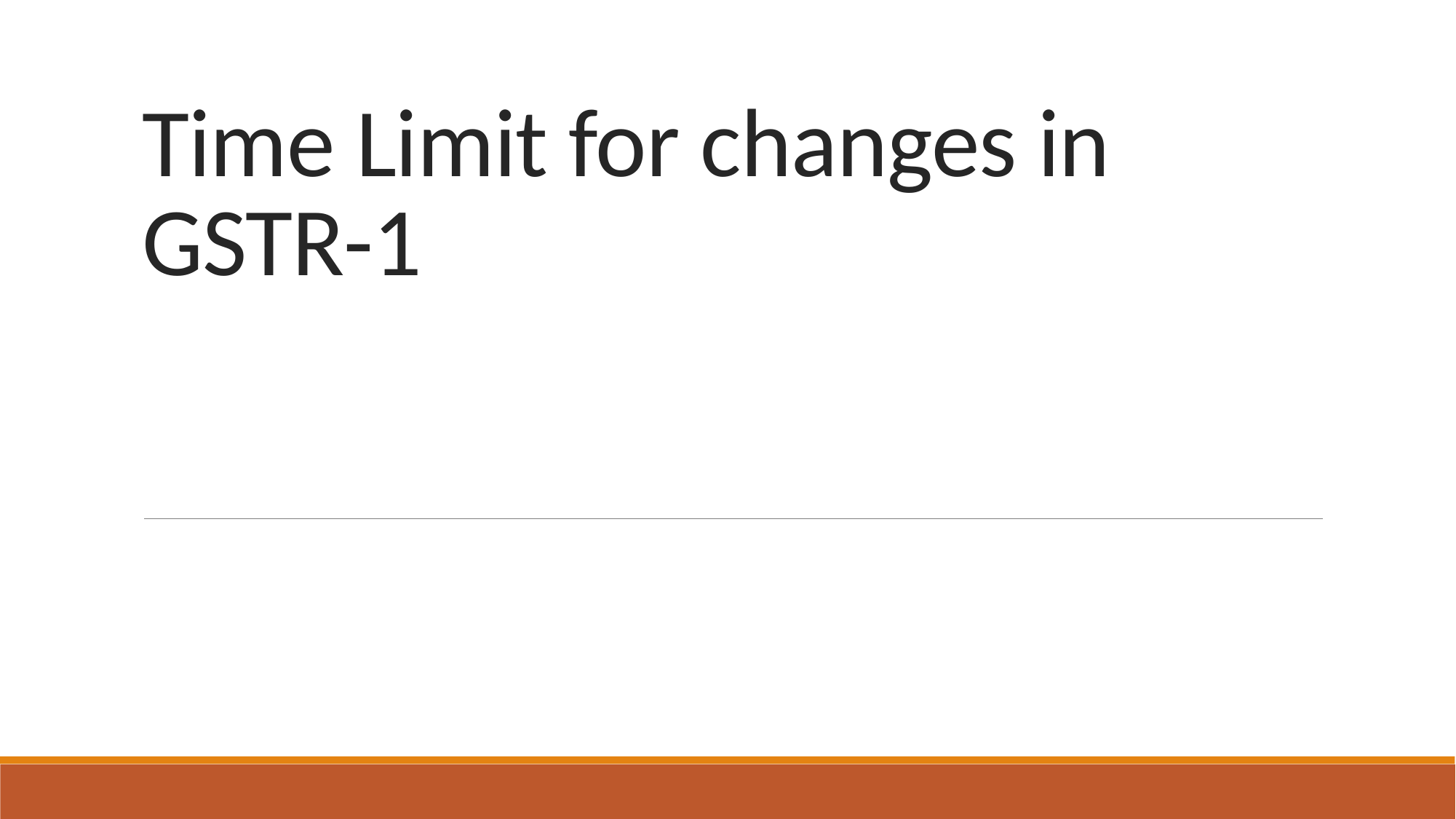

# Time Limit for changes in GSTR-1